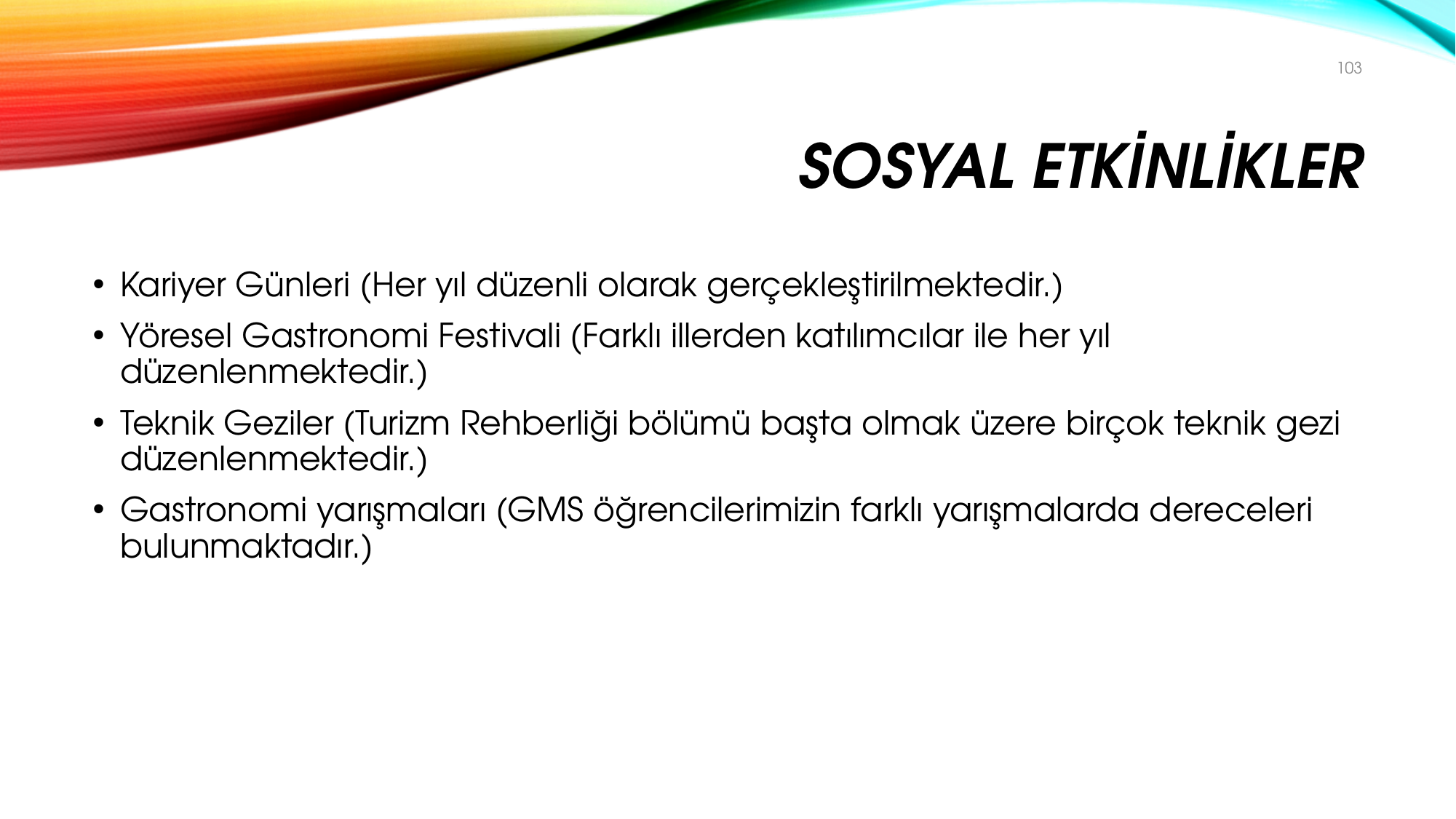

103
# sosyal etkinlikler
Kariyer Günleri (Her yıl düzenli olarak gerçekleştirilmektedir.)
Yöresel Gastronomi Festivali (Farklı illerden katılımcılar ile her yıl düzenlenmektedir.)
Teknik Geziler (Turizm Rehberliği bölümü başta olmak üzere birçok teknik gezi düzenlenmektedir.)
Gastronomi yarışmaları (GMS öğrencilerimizin farklı yarışmalarda dereceleri bulunmaktadır.)